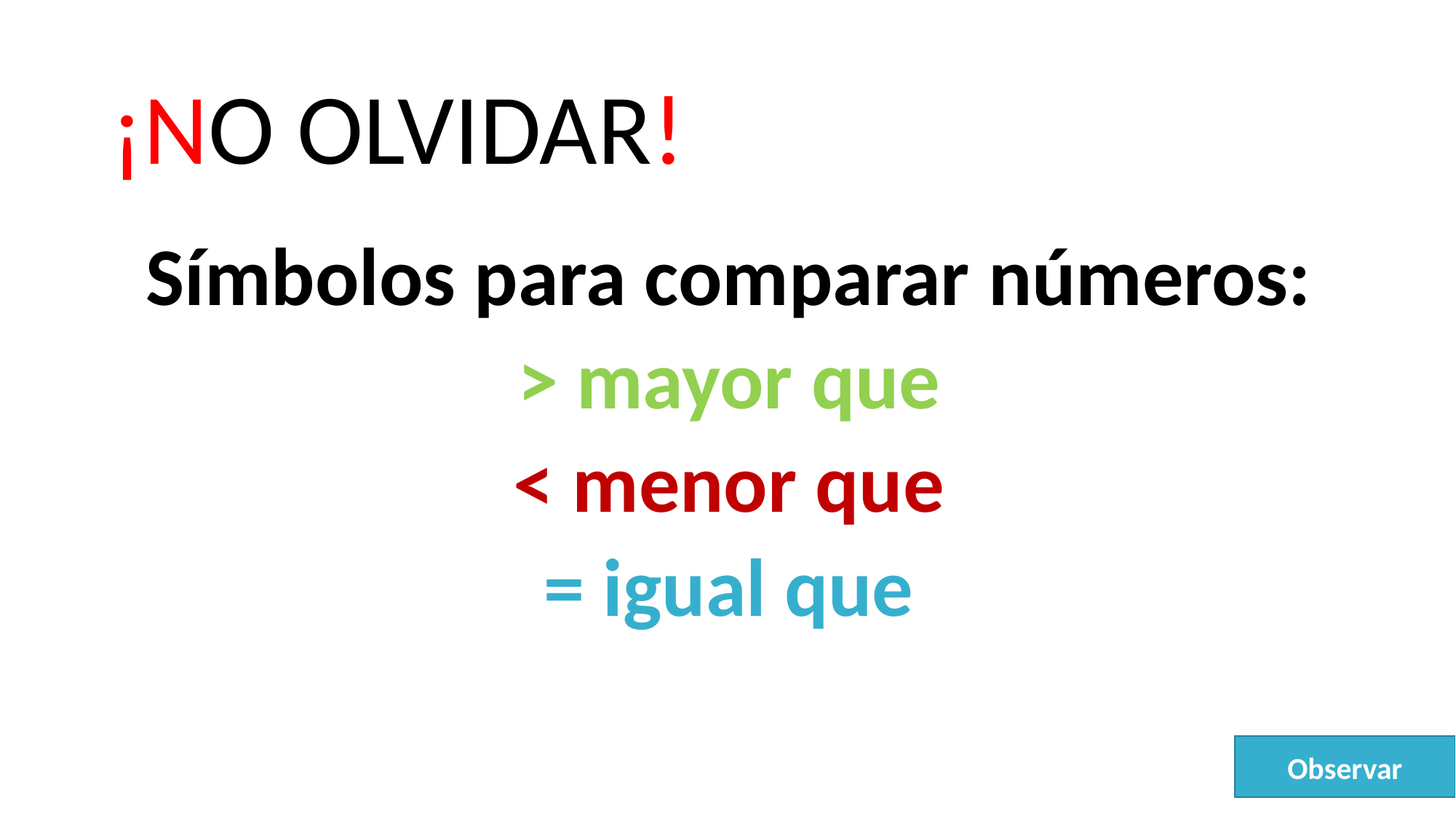

# ¡NO OLVIDAR!
Símbolos para comparar números:
> mayor que
< menor que
= igual que

Observar